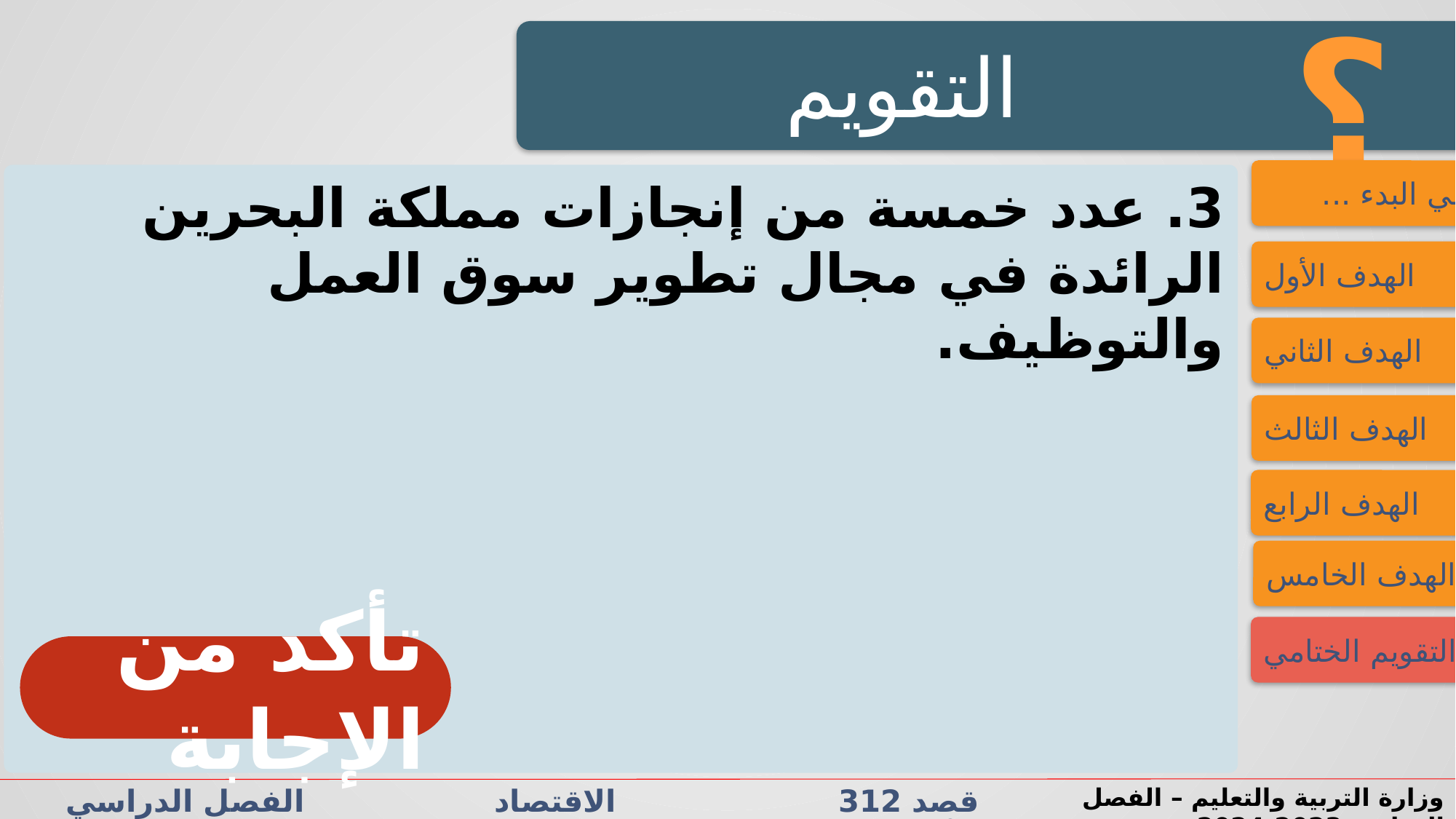

؟

التقويم
فــــي البدء ...
3. عدد خمسة من إنجازات مملكة البحرين الرائدة في مجال تطوير سوق العمل والتوظيف.

الهدف الأول
الهدف الثاني
الهدف الثالث
الهدف الرابع
الهدف الخامس
التقويم الختامي
تأكد من الإجابة
قصد 312                     الاقتصاد                  الفصل الدراسي الأول                   الدرس 4-2:  البطالة
وزارة التربية والتعليم – الفصل الدراسي2023-2024